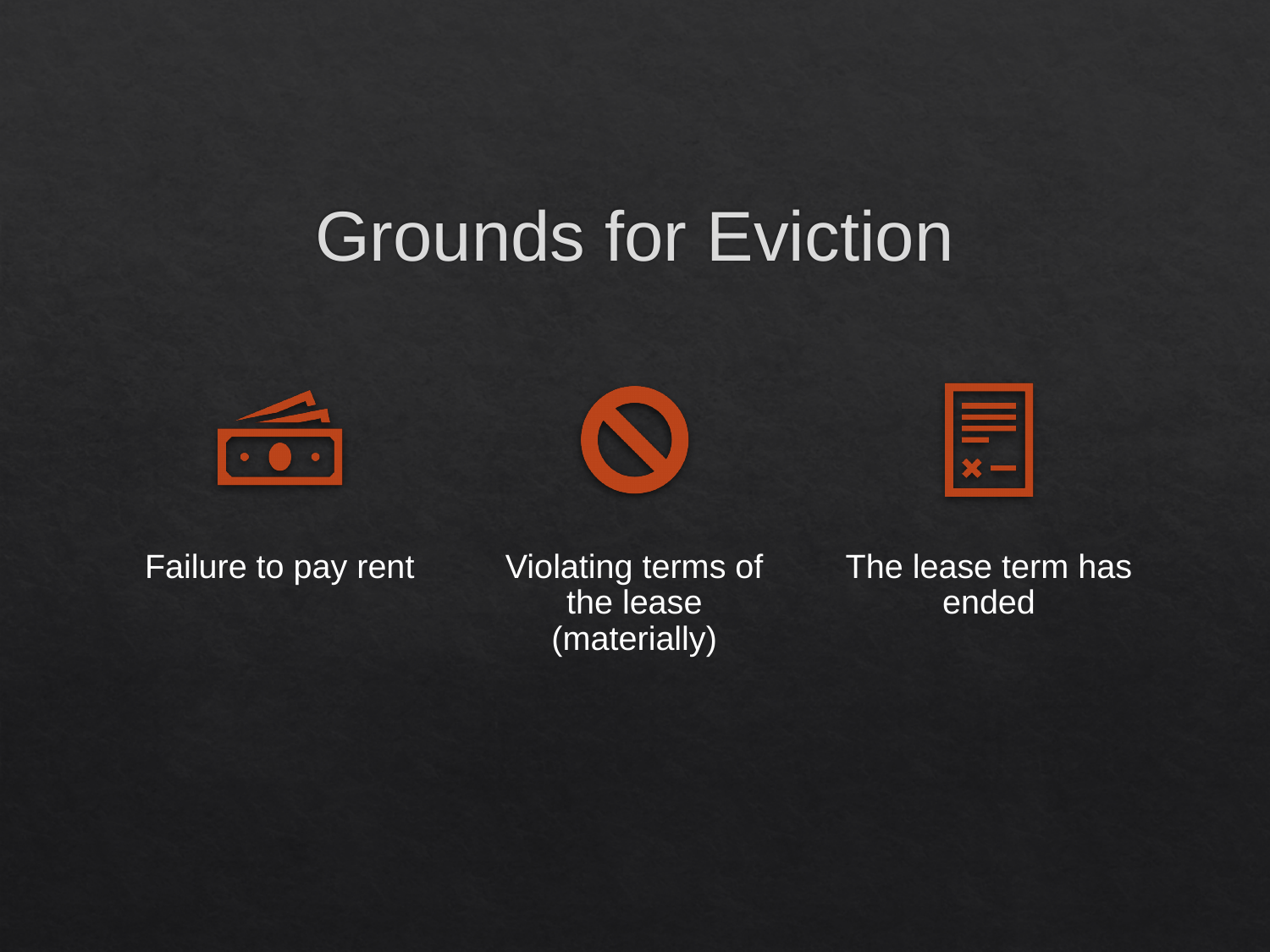

# Grounds for Eviction
Failure to pay rent
Violating terms of the lease (materially)
The lease term has ended